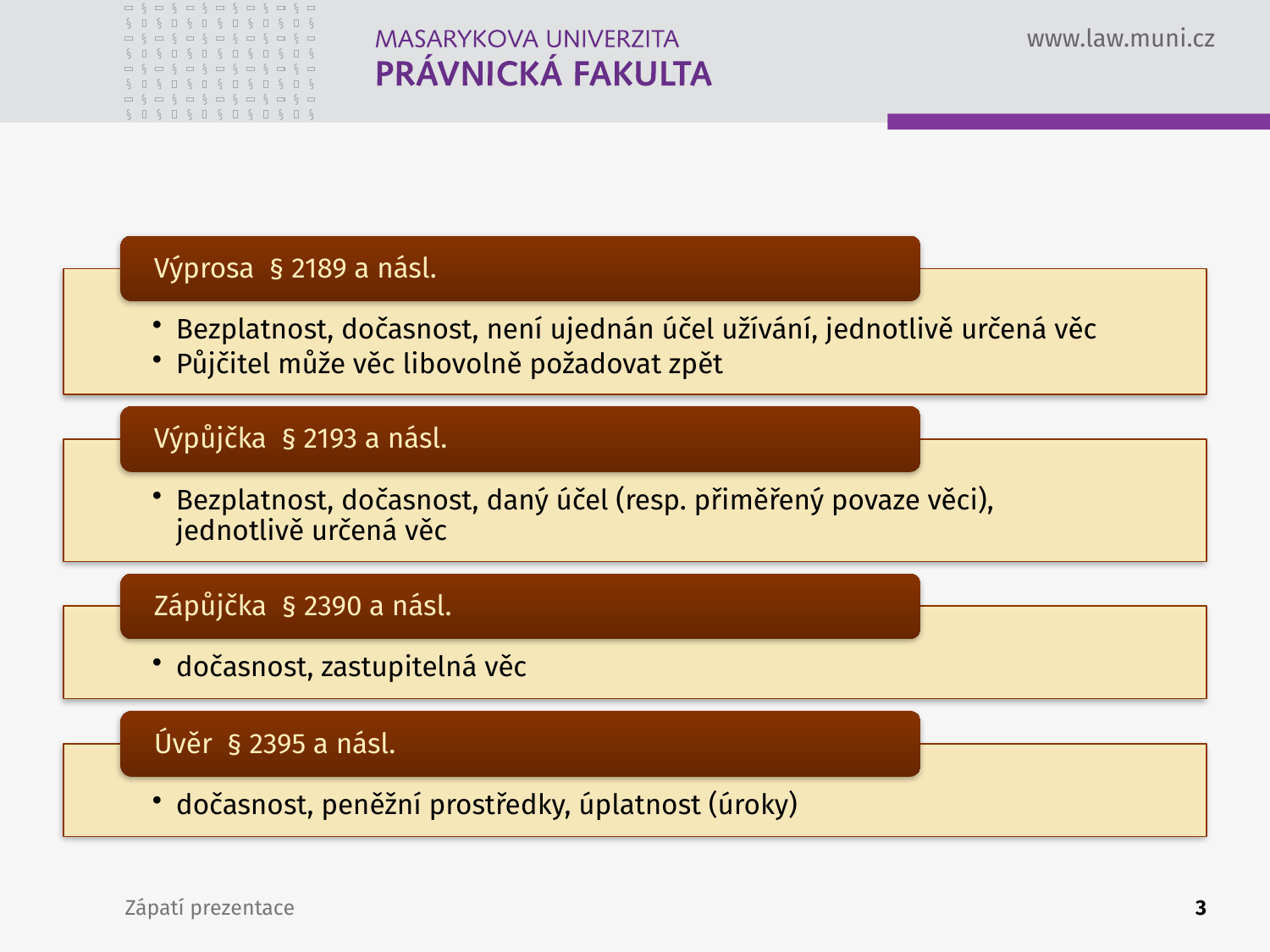

#
Bezplatnost, dočasnost, není ujednán účel užívání, jednotlivě určená věc
Půjčitel může věc libovolně požadovat zpět
Výprosa  § 2189 a násl.
Bezplatnost, dočasnost, daný účel (resp. přiměřený povaze věci), jednotlivě určená věc
Výpůjčka  § 2193 a násl.
dočasnost, zastupitelná věc
Zápůjčka  § 2390 a násl.
dočasnost, peněžní prostředky, úplatnost (úroky)
Úvěr  § 2395 a násl.

Zápatí prezentace
3